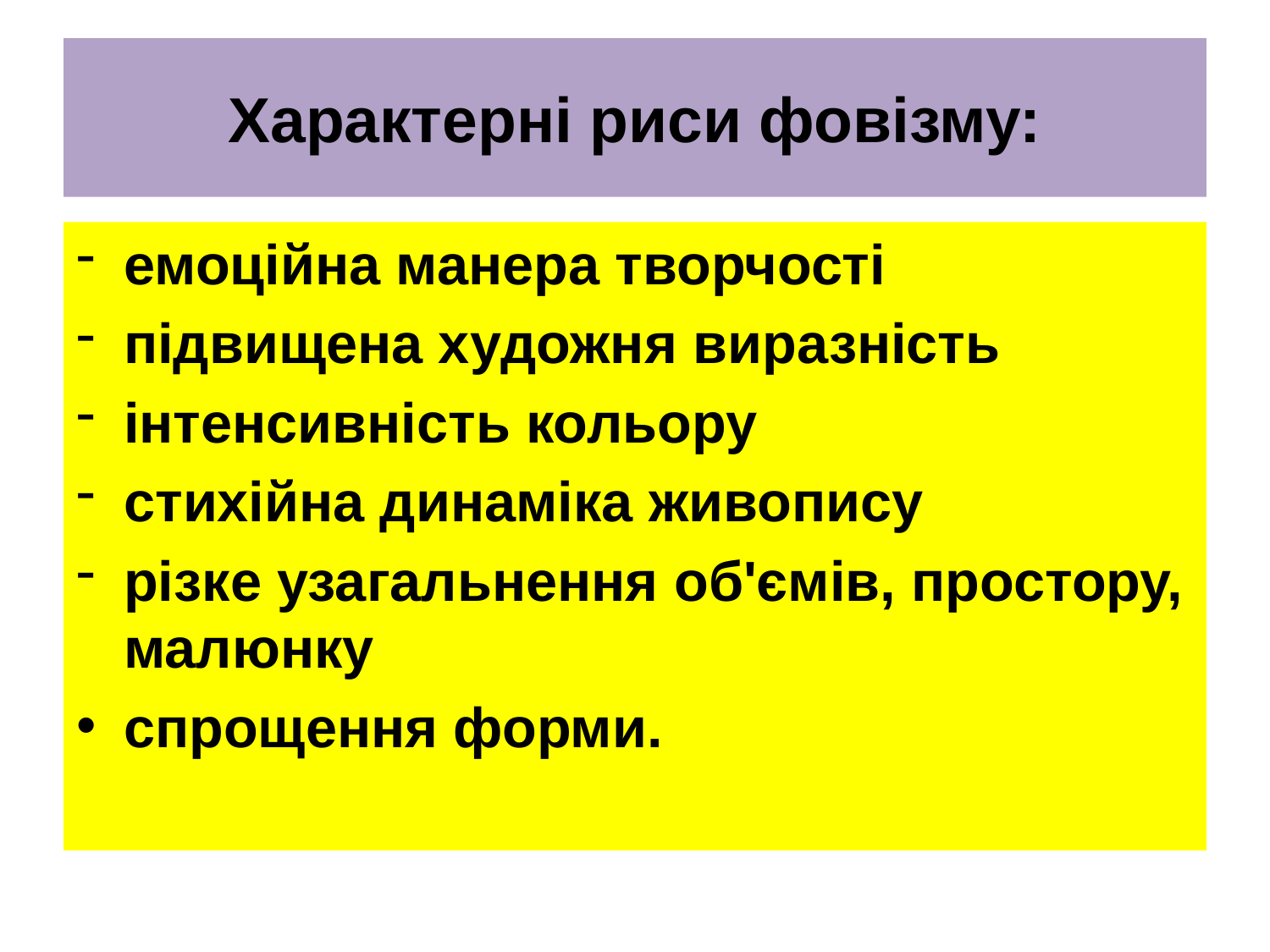

# Характерні риси фовізму:
емоційна манера творчості
підвищена художня виразність
інтенсивність кольору
стихійна динаміка живопису
різке узагальнення об'ємів, простору, малюнку
спрощення форми.